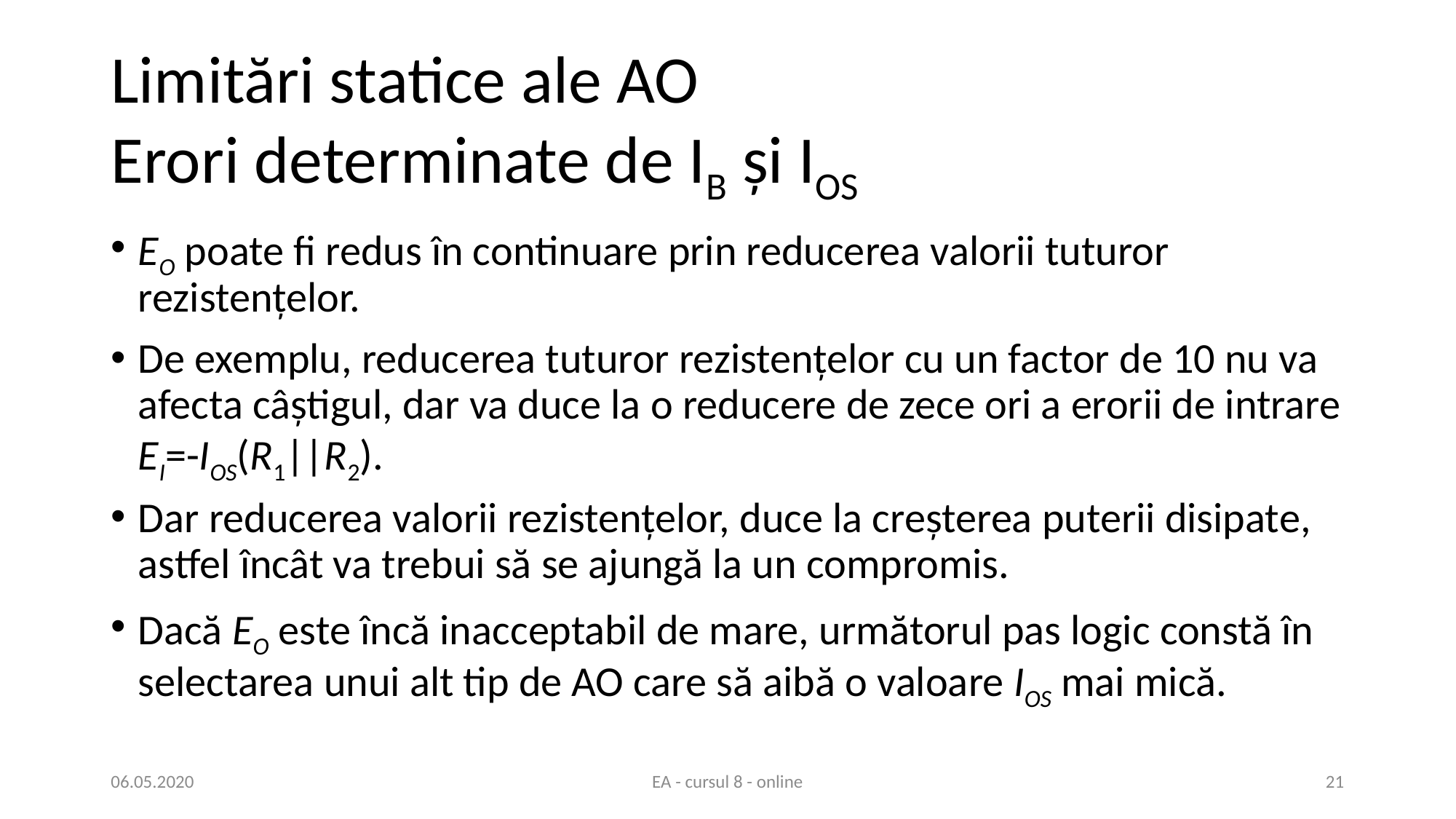

# Limitări statice ale AO Erori determinate de IB și IOS
EO poate fi redus în continuare prin reducerea valorii tuturor rezistențelor.
De exemplu, reducerea tuturor rezistențelor cu un factor de 10 nu va afecta câștigul, dar va duce la o reducere de zece ori a erorii de intrare EI=-IOS(R1||R2).
Dar reducerea valorii rezistențelor, duce la creșterea puterii disipate, astfel încât va trebui să se ajungă la un compromis.
Dacă EO este încă inacceptabil de mare, următorul pas logic constă în selectarea unui alt tip de AO care să aibă o valoare IOS mai mică.
06.05.2020
EA - cursul 8 - online
21